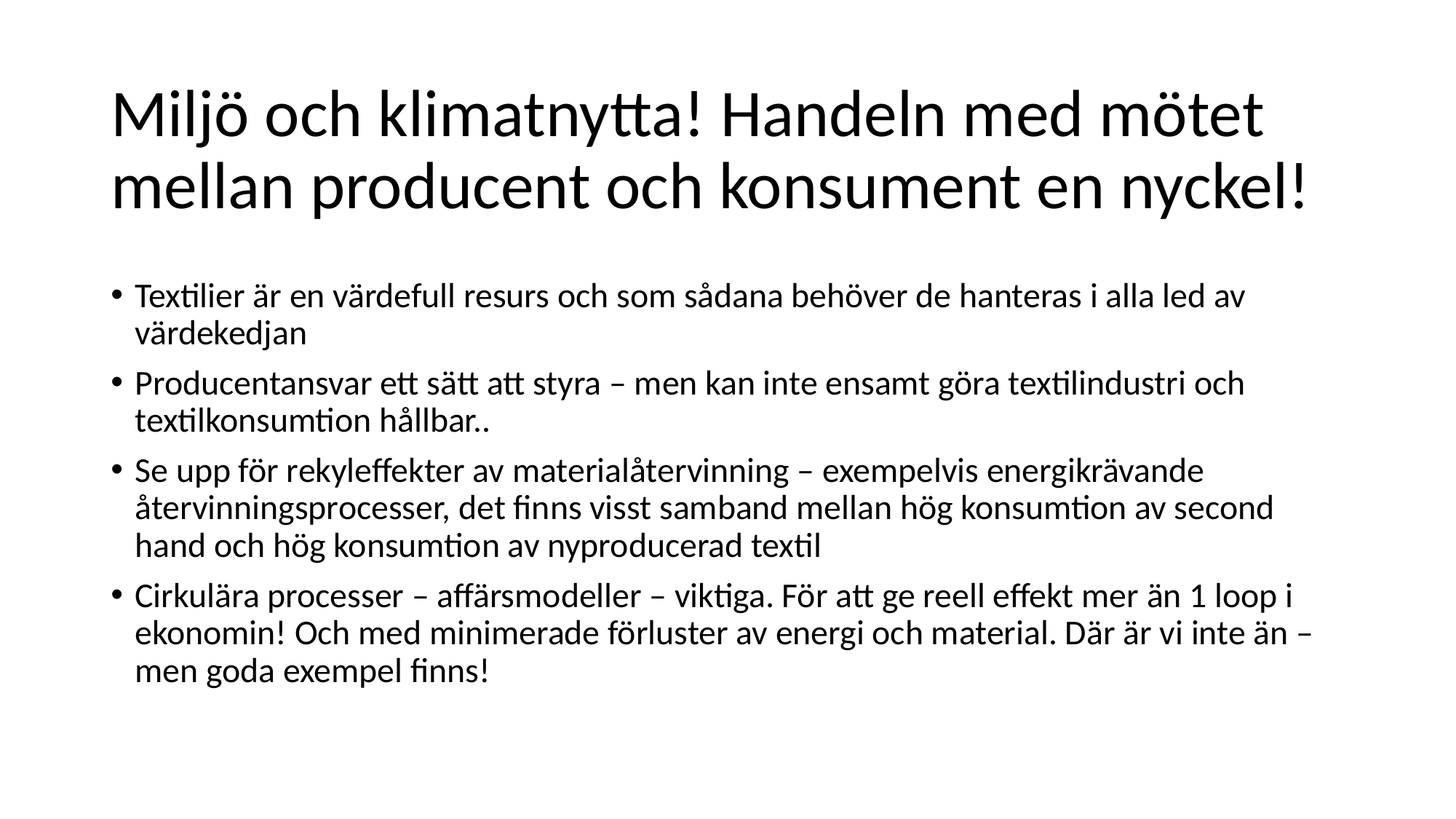

# Miljö och klimatnytta! Handeln med mötet mellan producent och konsument en nyckel!

Textilier är en värdefull resurs och som sådana behöver de hanteras i alla led av värdekedjan
Producentansvar ett sätt att styra – men kan inte ensamt göra textilindustri och textilkonsumtion hållbar..
Se upp för rekyleffekter av materialåtervinning – exempelvis energikrävande återvinningsprocesser, det finns visst samband mellan hög konsumtion av second hand och hög konsumtion av nyproducerad textil
Cirkulära processer – affärsmodeller – viktiga. För att ge reell effekt mer än 1 loop i ekonomin! Och med minimerade förluster av energi och material. Där är vi inte än – men goda exempel finns!